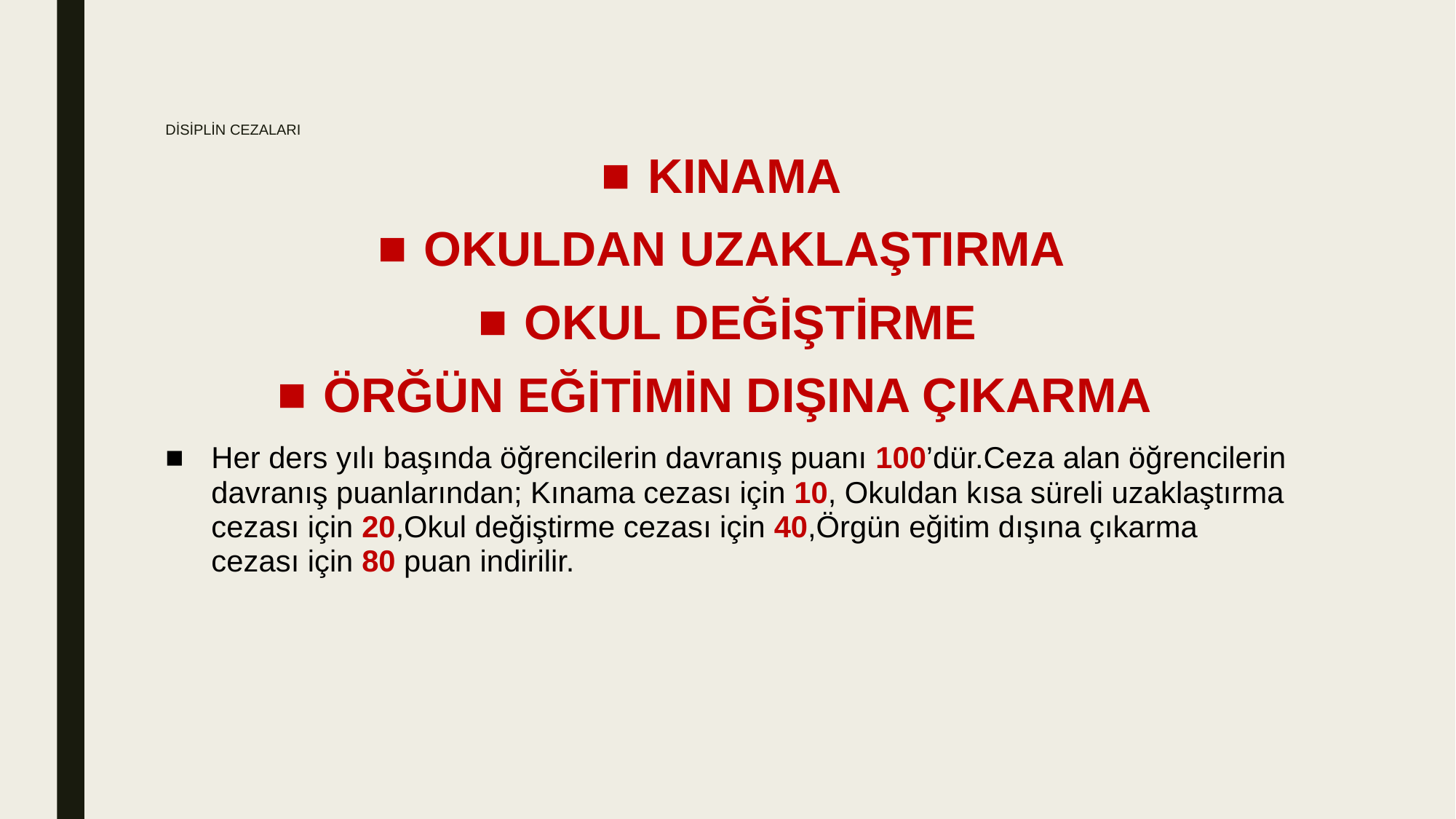

# DİSİPLİN CEZALARI
KINAMA
OKULDAN UZAKLAŞTIRMA
OKUL DEĞİŞTİRME
ÖRĞÜN EĞİTİMİN DIŞINA ÇIKARMA
Her ders yılı başında öğrencilerin davranış puanı 100’dür.Ceza alan öğrencilerin davranış puanlarından; Kınama cezası için 10, Okuldan kısa süreli uzaklaştırma cezası için 20,Okul değiştirme cezası için 40,Örgün eğitim dışına çıkarma cezası için 80 puan indirilir.